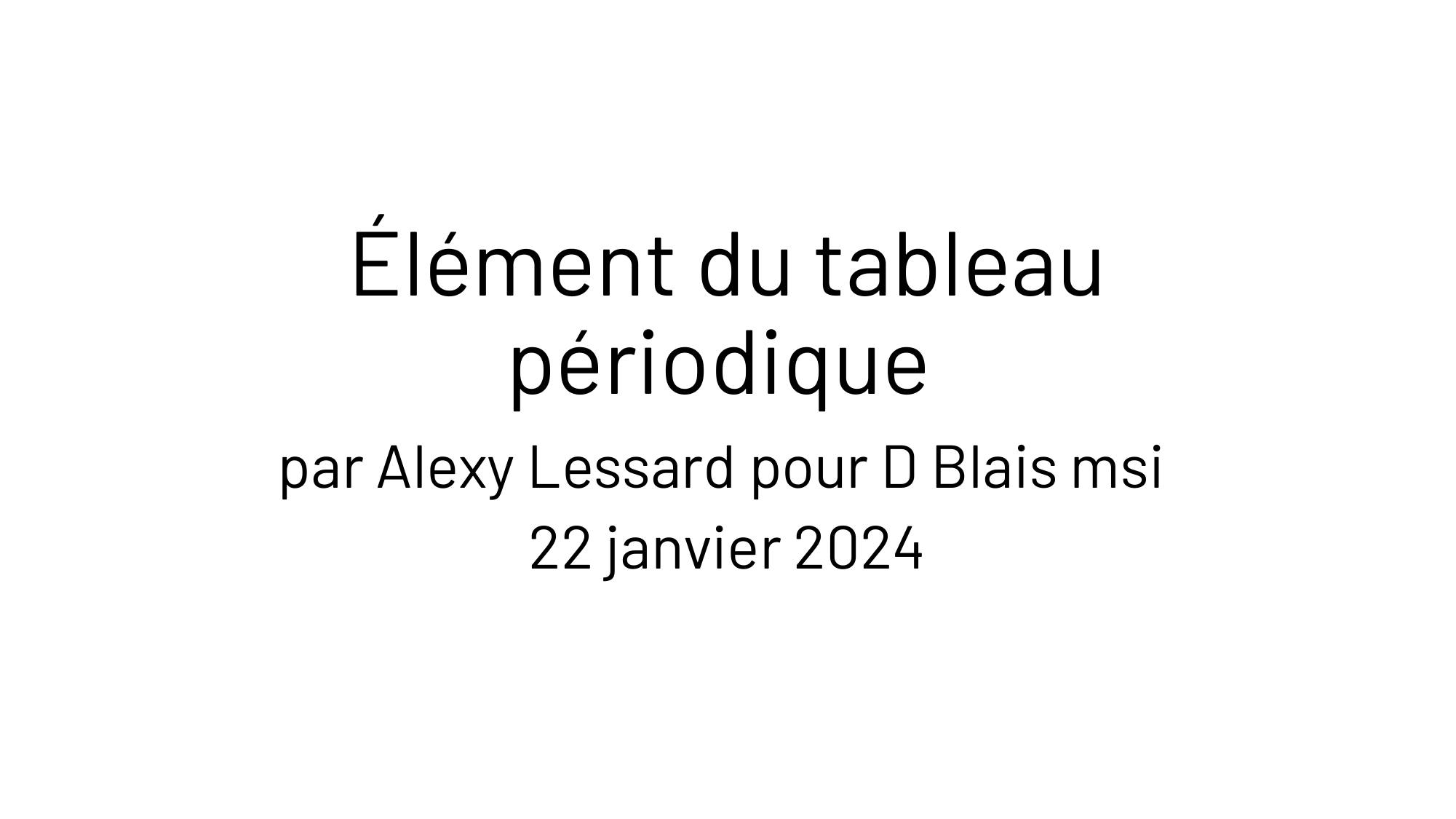

# Élément du tableau périodique
par Alexy Lessard pour D Blais msi
22 janvier 2024